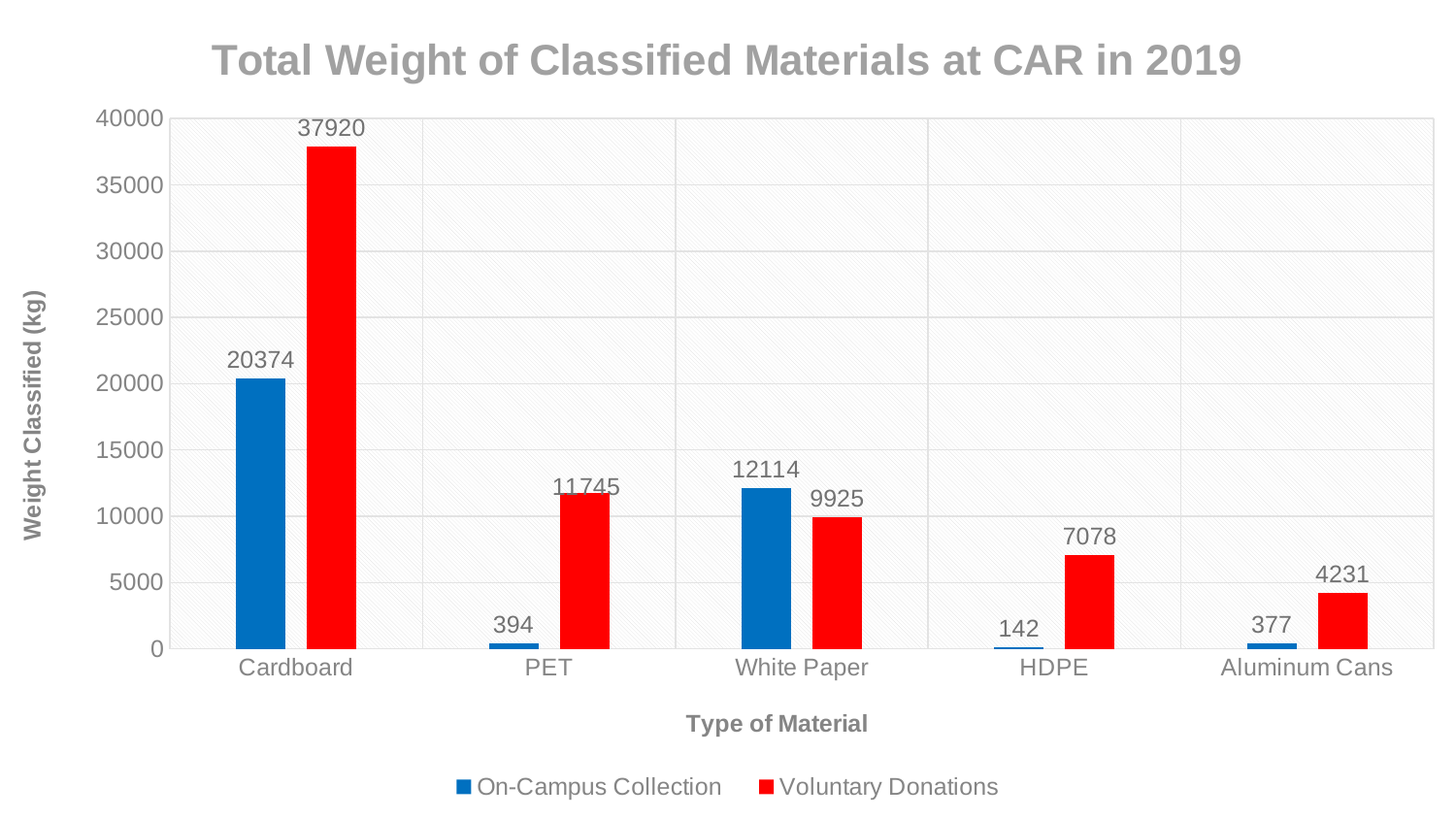

### Chart: Total Weight of Classified Materials at CAR in 2019

| Category | On-Campus Collection | Voluntary Donations |
|---|---|---|
| Cardboard | 20374.0 | 37920.0 |
| PET | 394.0 | 11745.0 |
| White Paper | 12114.0 | 9925.0 |
| HDPE | 142.0 | 7078.0 |
| Aluminum Cans | 377.0 | 4231.0 |